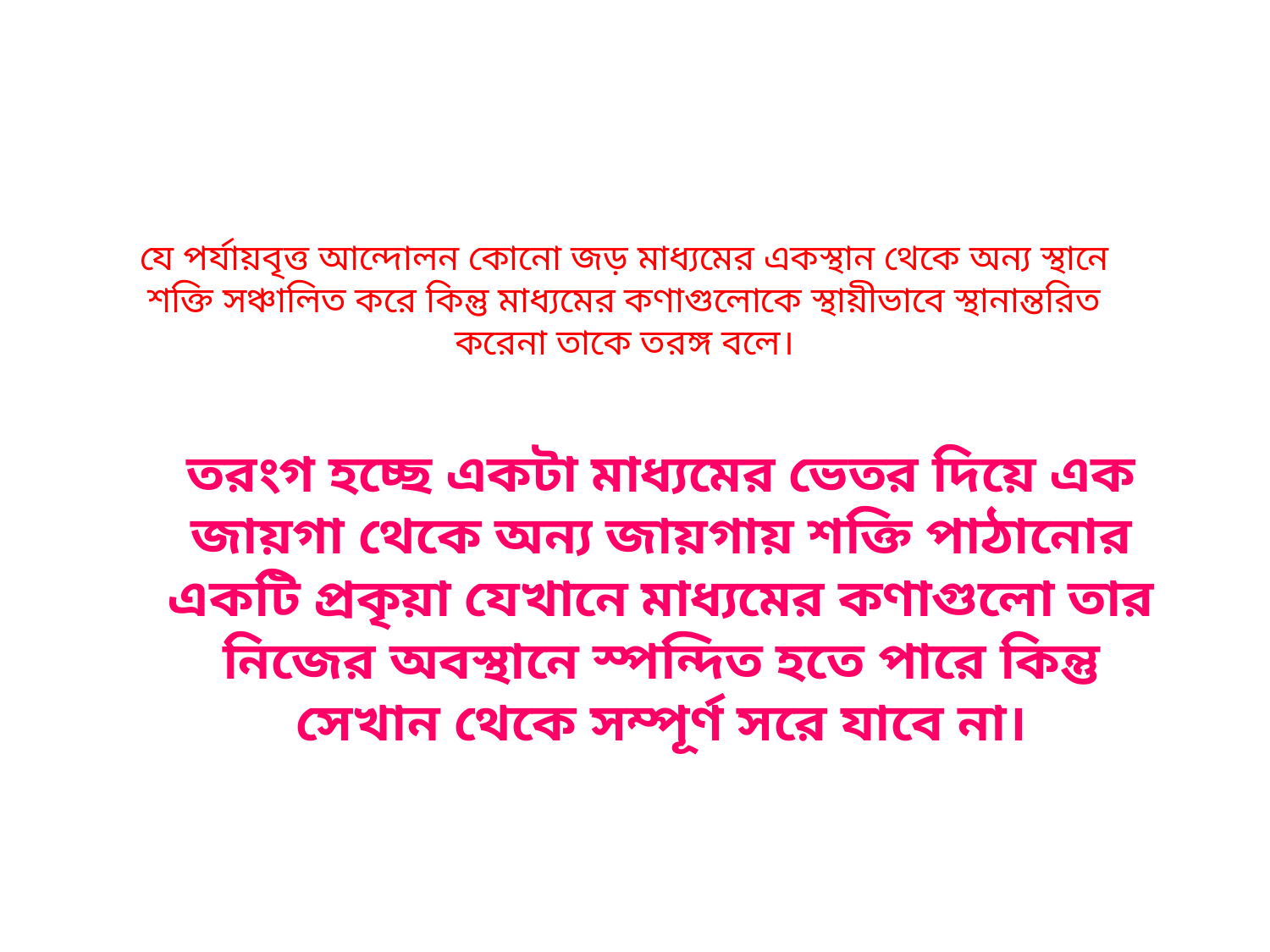

# যে পর্যায়বৃত্ত আন্দোলন কোনো জড় মাধ্যমের একস্থান থেকে অন্য স্থানে শক্তি সঞ্চালিত করে কিন্তু মাধ্যমের কণাগুলোকে স্থায়ীভাবে স্থানান্তরিত করেনা তাকে তরঙ্গ বলে।
তরংগ হচ্ছে একটা মাধ্যমের ভেতর দিয়ে এক জায়গা থেকে অন্য জায়গায় শক্তি পাঠানোর একটি প্রকৃয়া যেখানে মাধ্যমের কণাগুলো তার নিজের অবস্থানে স্পন্দিত হতে পারে কিন্তু সেখান থেকে সম্পূর্ণ সরে যাবে না।